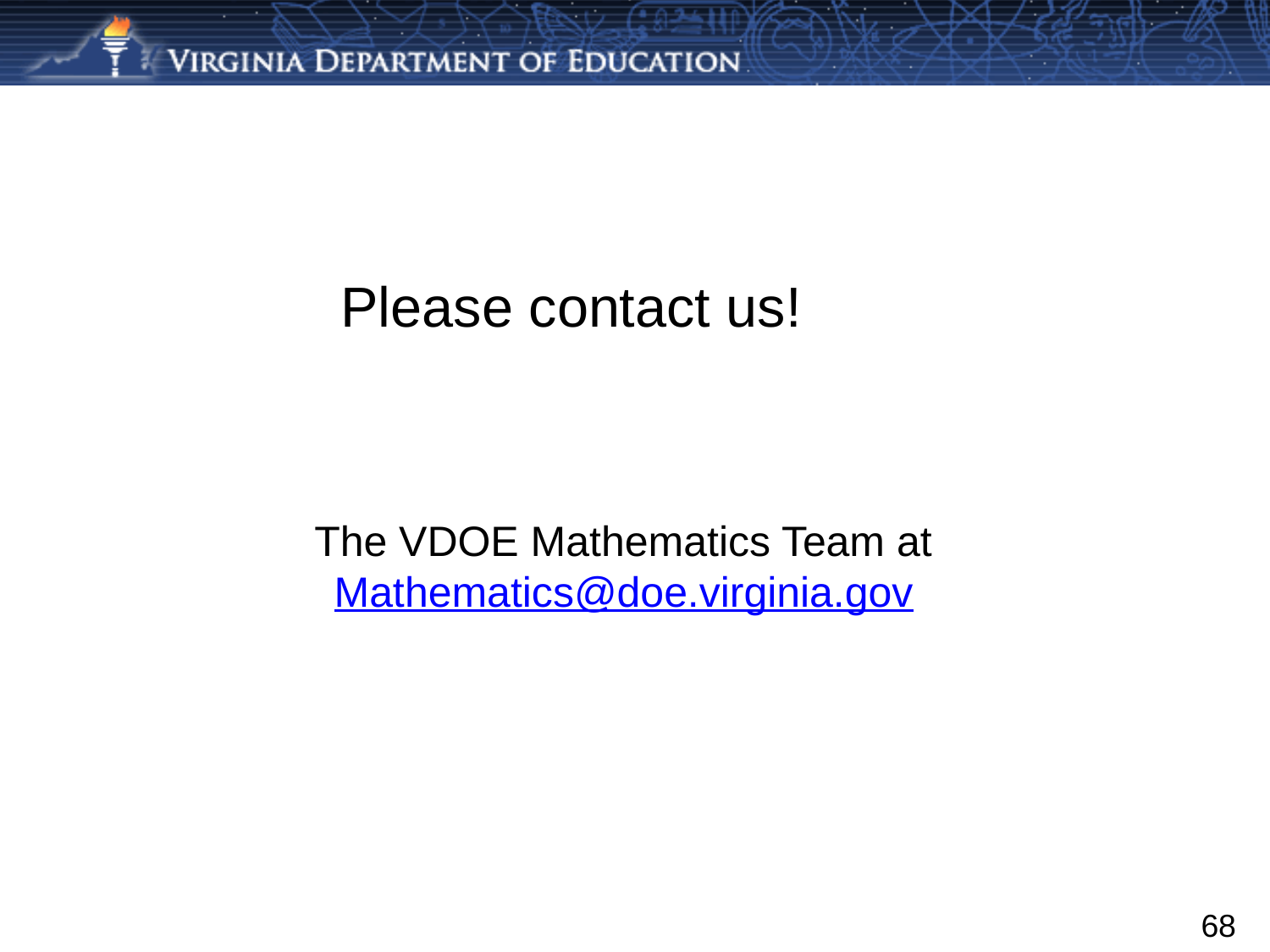

Please contact us!
The VDOE Mathematics Team at
Mathematics@doe.virginia.gov

68